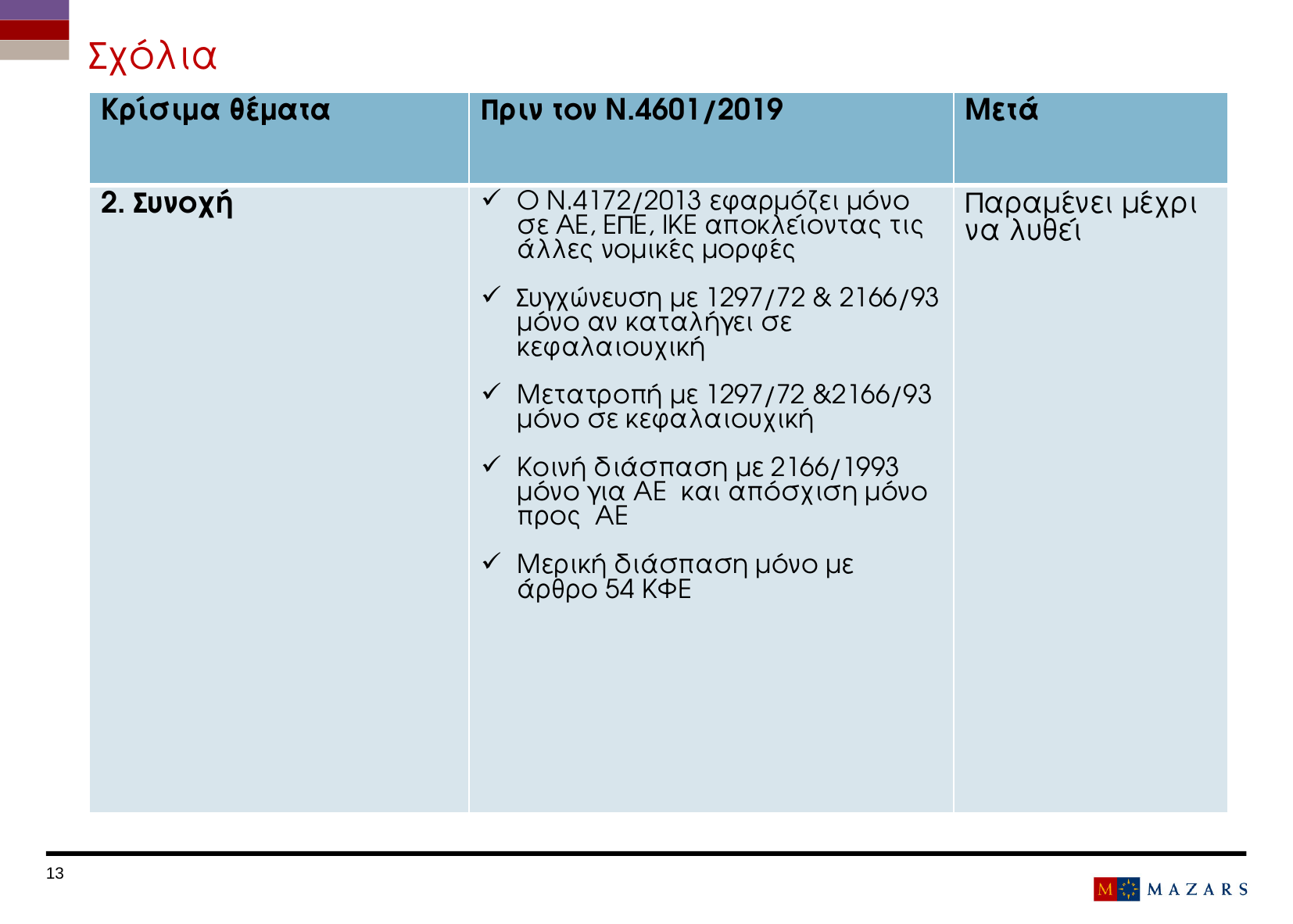

# Σχόλια

| Κρίσιμα θέματα | Πριν τον Ν.4601/2019 | Μετά |
| --- | --- | --- |
| 2. Συνοχή | Ο Ν.4172/2013 εφαρμόζει μόνο σε ΑΕ, ΕΠΕ, ΙΚΕ αποκλείοντας τις άλλες νομικές μορφές Συγχώνευση με 1297/72 & 2166/93 μόνο αν καταλήγει σε κεφαλαιουχική Μετατροπή με 1297/72 &2166/93 μόνο σε κεφαλαιουχική Κοινή διάσπαση με 2166/1993 μόνο για ΑΕ και απόσχιση μόνο προς ΑΕ Μερική διάσπαση μόνο με άρθρο 54 ΚΦΕ | Παραμένει μέχρι να λυθεί |
Titre de la présentation
Date
13